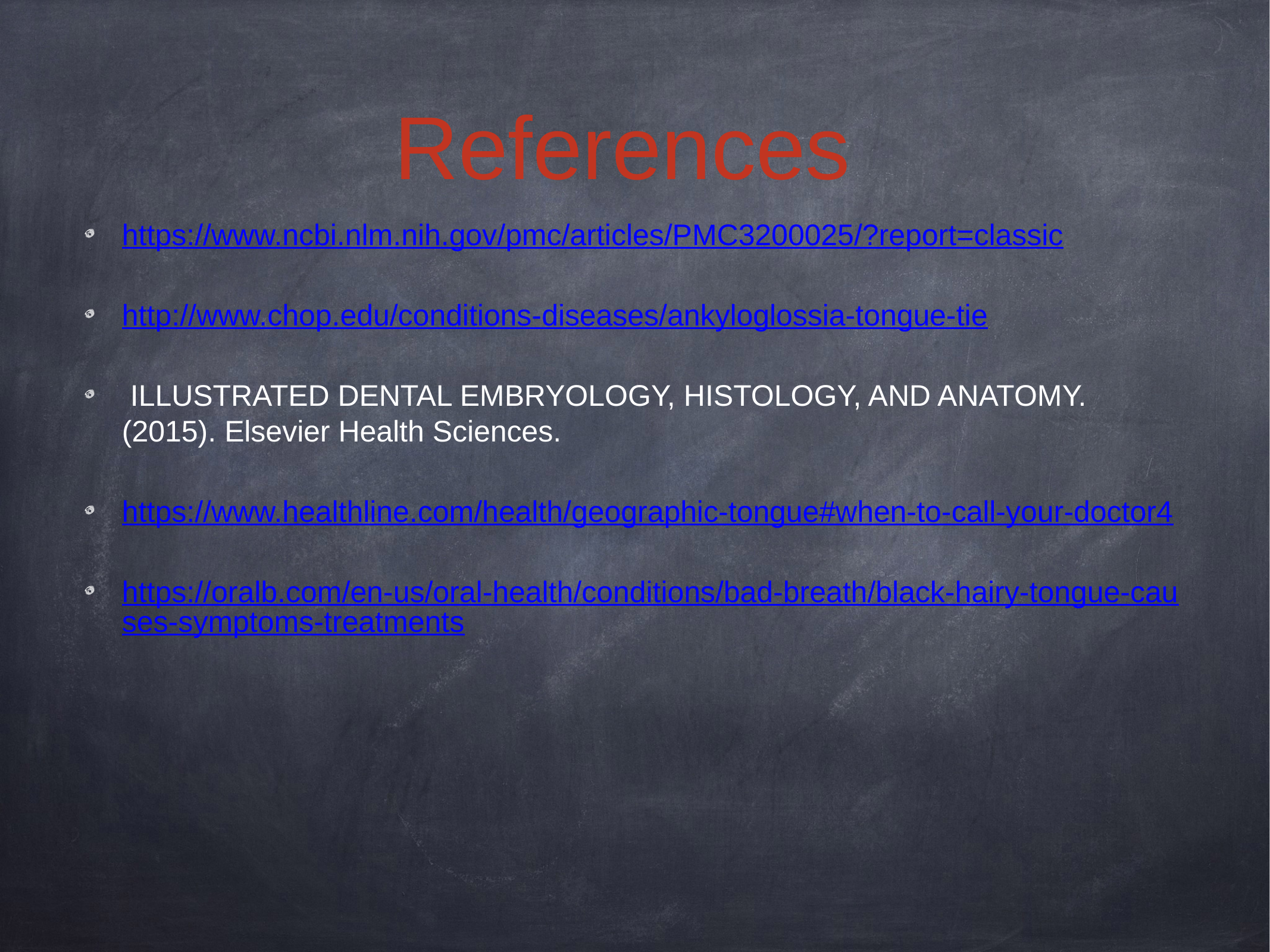

References
https://www.ncbi.nlm.nih.gov/pmc/articles/PMC3200025/?report=classic
http://www.chop.edu/conditions-diseases/ankyloglossia-tongue-tie
 ILLUSTRATED DENTAL EMBRYOLOGY, HISTOLOGY, AND ANATOMY. (2015). Elsevier Health Sciences.
https://www.healthline.com/health/geographic-tongue#when-to-call-your-doctor4
https://oralb.com/en-us/oral-health/conditions/bad-breath/black-hairy-tongue-causes-symptoms-treatments